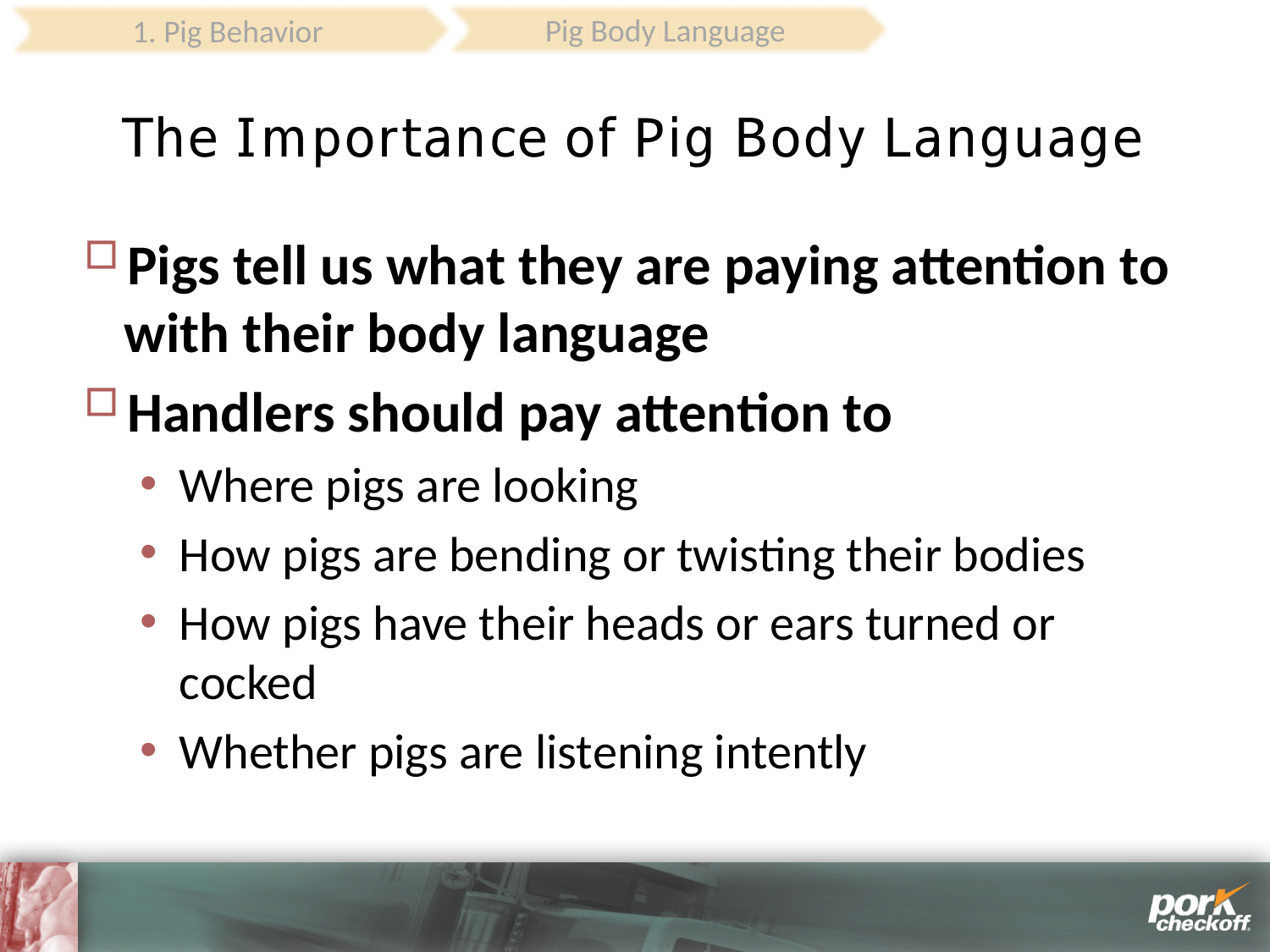

Pig Body Language
1. Pig Behavior
# The Importance of Pig Body Language
Pigs tell us what they are paying attention to with their body language
Handlers should pay attention to
Where pigs are looking
How pigs are bending or twisting their bodies
How pigs have their heads or ears turned or cocked
Whether pigs are listening intently